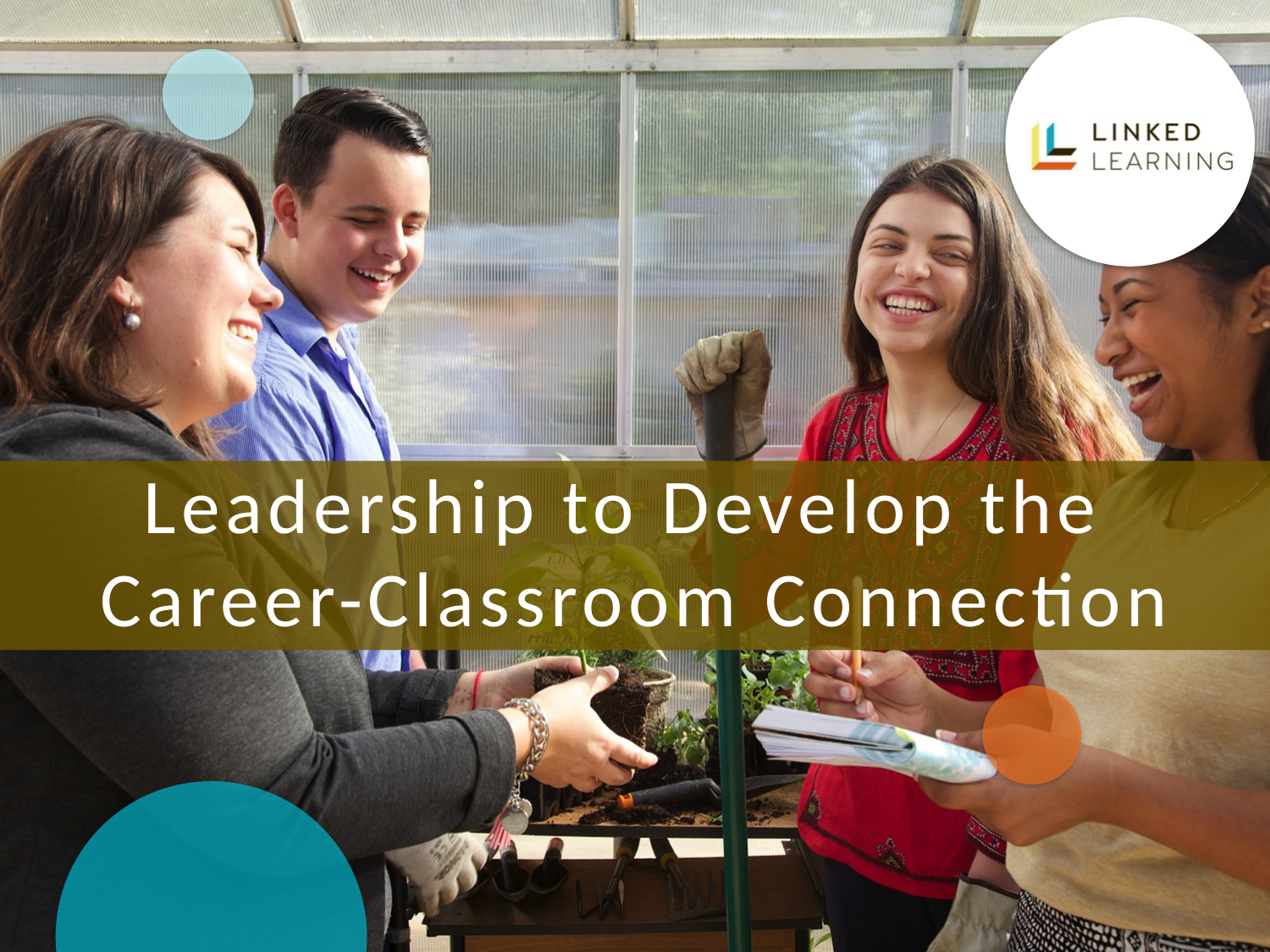

# Leadership to Develop the Career-Classroom Connection